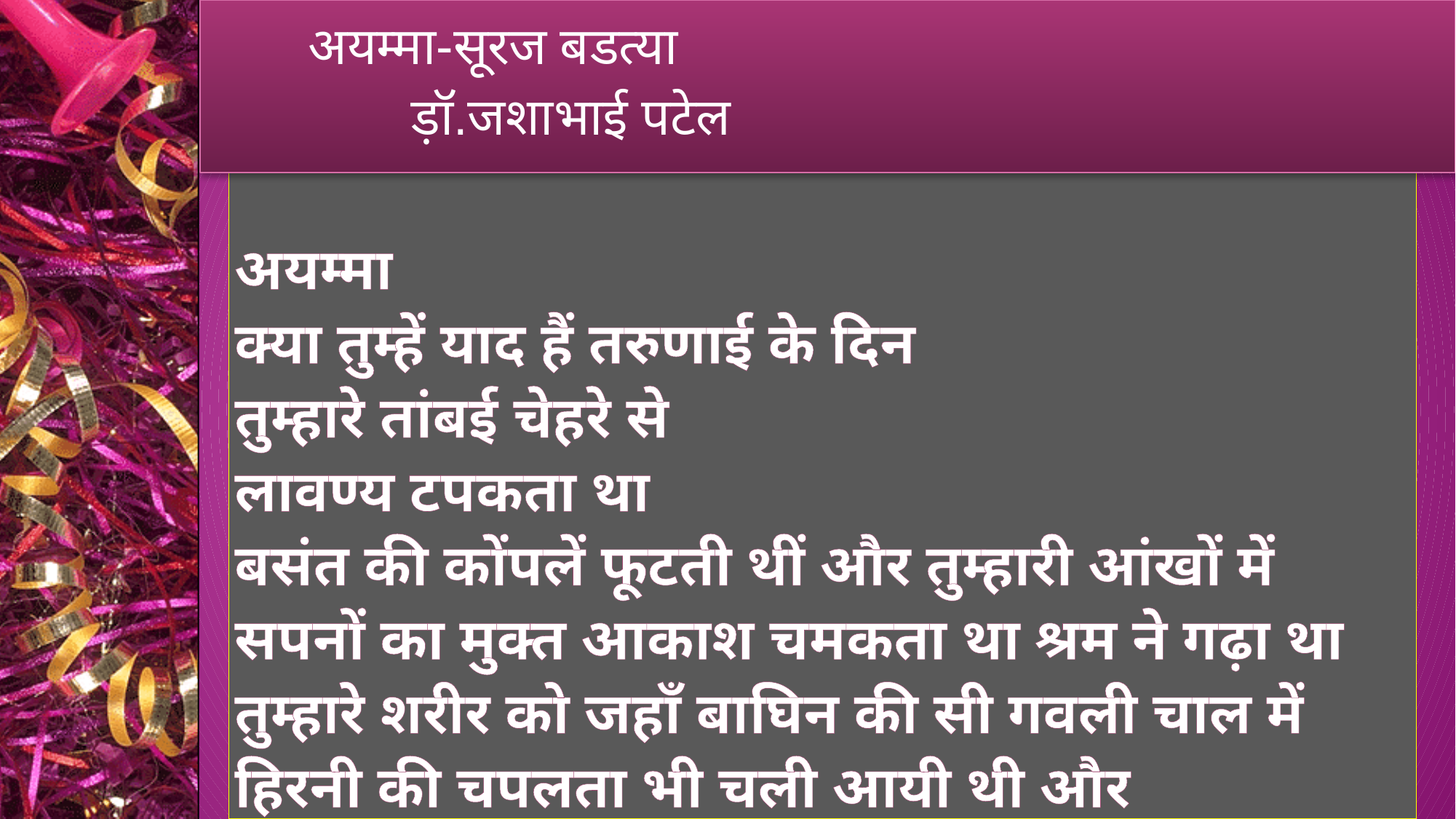

अयम्मा-सूरज बडत्या
  			ड़ॉ.जशाभाई पटेल
# अयम्मा क्या तुम्हें याद हैं तरुणाई के दिन तुम्हारे तांबई चेहरे से लावण्य टपकता था बसंत की कोंपलें फूटती थीं और तुम्हारी आंखों में सपनों का मुक्त आकाश चमकता था श्रम ने गढ़ा था तुम्हारे शरीर को जहाँ बाघिन की सी गवली चाल में हिरनी की चपलता भी चली आयी थी और